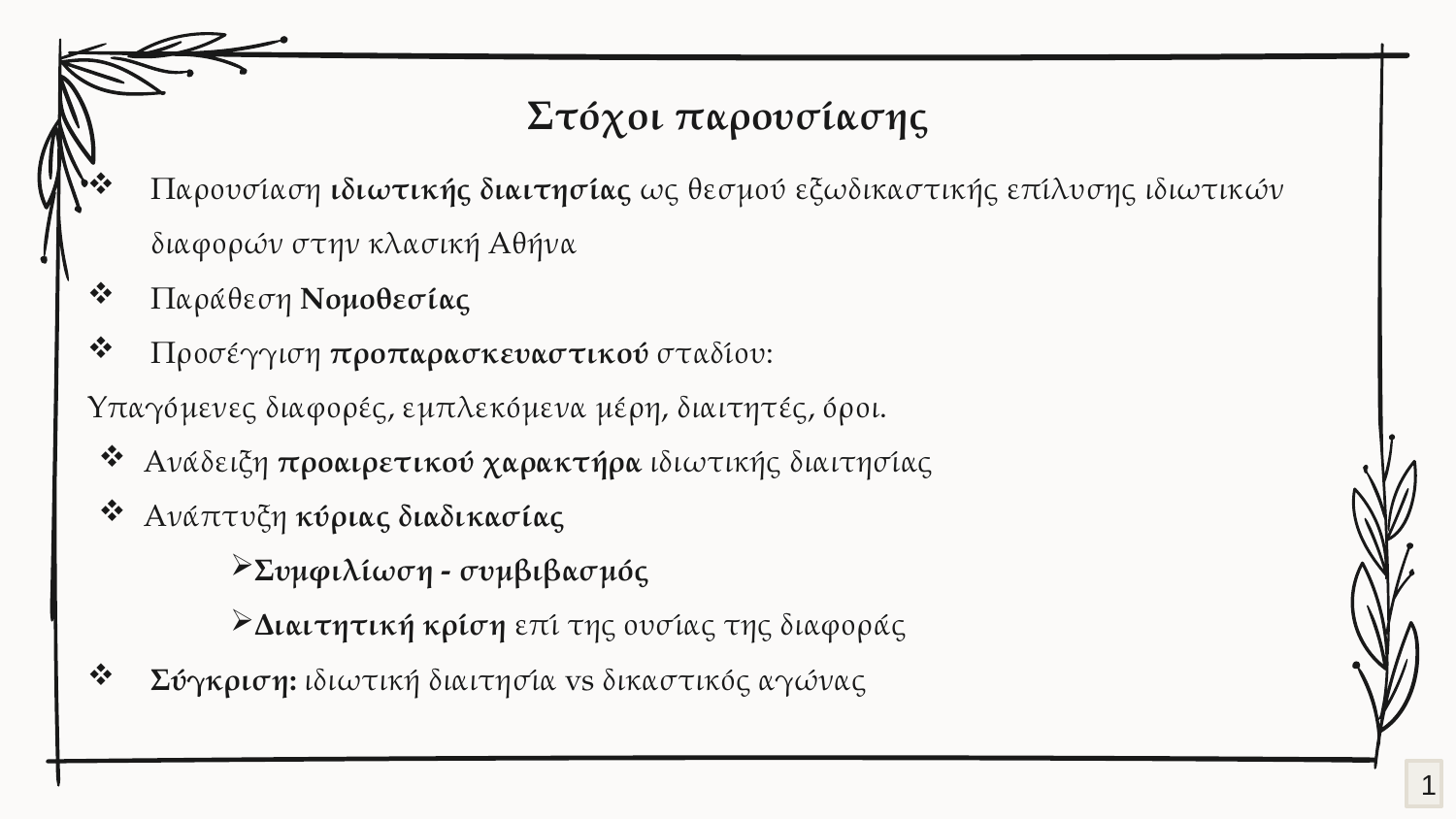

# Στόχοι παρουσίασης
Παρουσίαση ιδιωτικής διαιτησίας ως θεσμού εξωδικαστικής επίλυσης ιδιωτικών διαφορών στην κλασική Αθήνα
Παράθεση Νομοθεσίας
Προσέγγιση προπαρασκευαστικού σταδίου:
Υπαγόμενες διαφορές, εμπλεκόμενα μέρη, διαιτητές, όροι.
Ανάδειξη προαιρετικού χαρακτήρα ιδιωτικής διαιτησίας
Ανάπτυξη κύριας διαδικασίας
Συμφιλίωση - συμβιβασμός
Διαιτητική κρίση επί της ουσίας της διαφοράς
Σύγκριση: ιδιωτική διαιτησία vs δικαστικός αγώνας
1